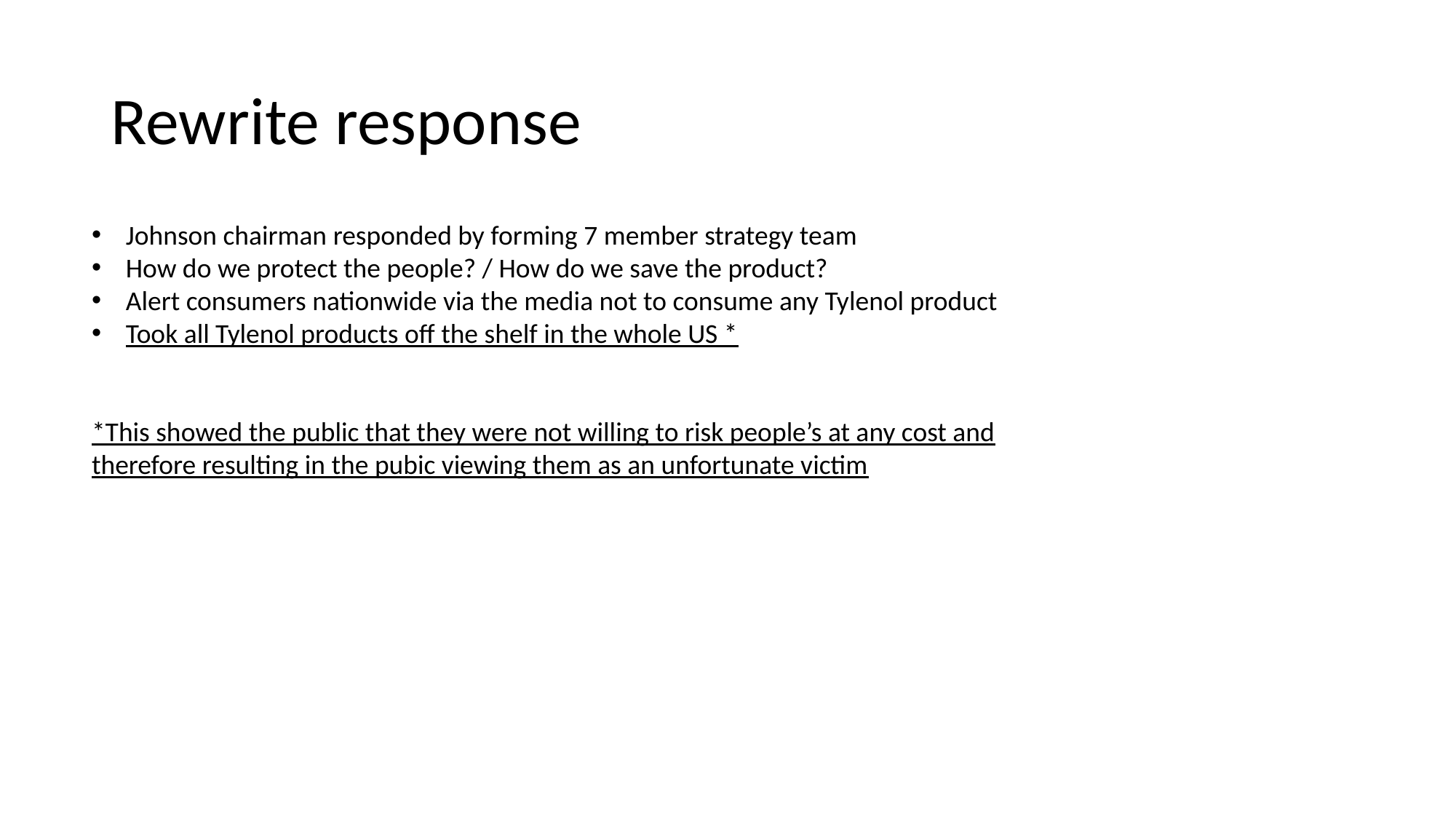

# Rewrite response
Johnson chairman responded by forming 7 member strategy team
How do we protect the people? / How do we save the product?
Alert consumers nationwide via the media not to consume any Tylenol product
Took all Tylenol products off the shelf in the whole US *

*This showed the public that they were not willing to risk people’s at any cost and therefore resulting in the pubic viewing them as an unfortunate victim